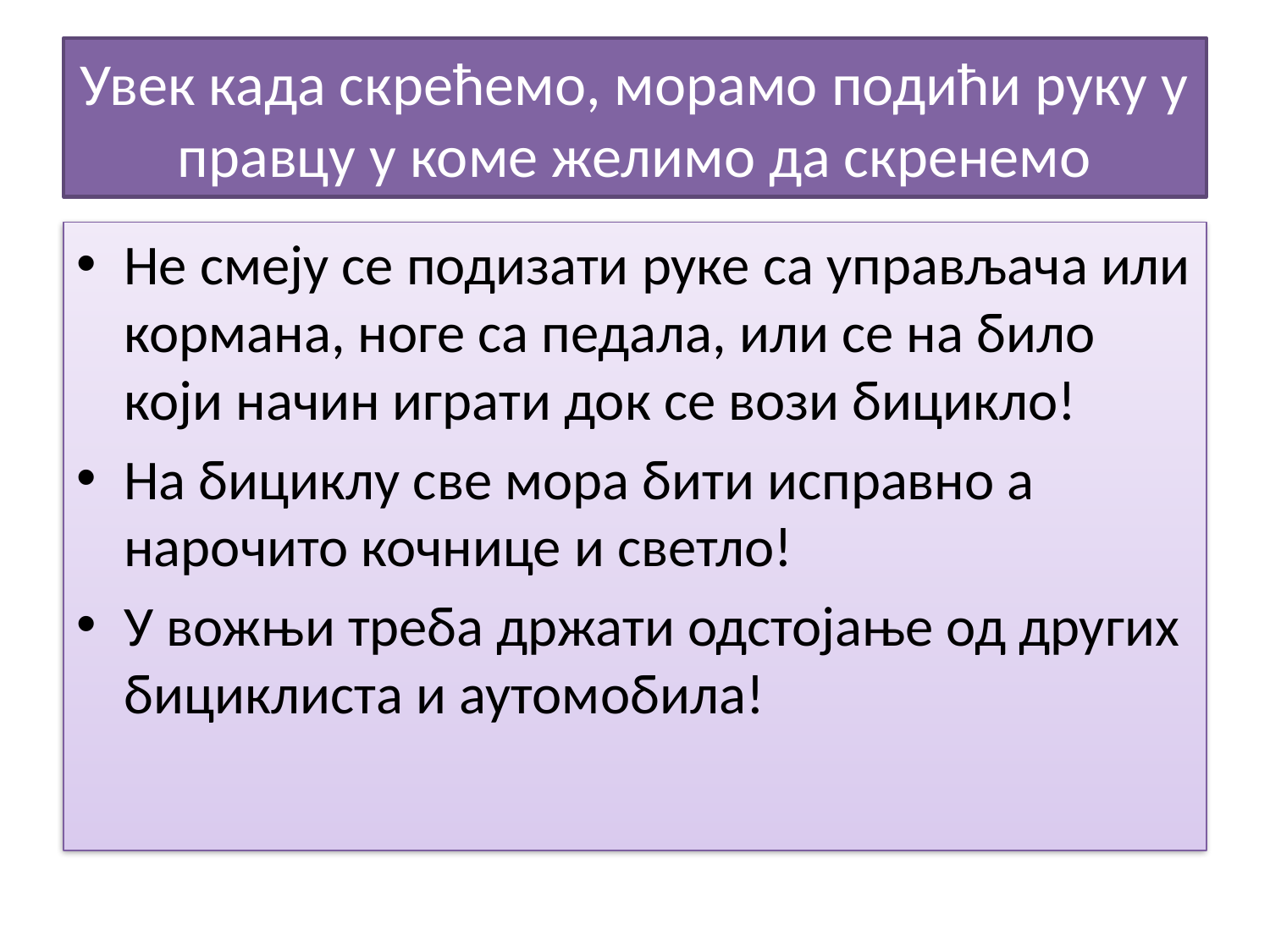

# Увек када скрећемо, морамо подићи руку у правцу у коме желимо да скренемо
Не смеју се подизати руке са управљача или кормана, ноге са педала, или се на било који начин играти док се вози бицикло!
На бициклу све мора бити исправно а нарочито кочнице и светло!
У вожњи треба држати одстојање од других бициклиста и аутомобила!